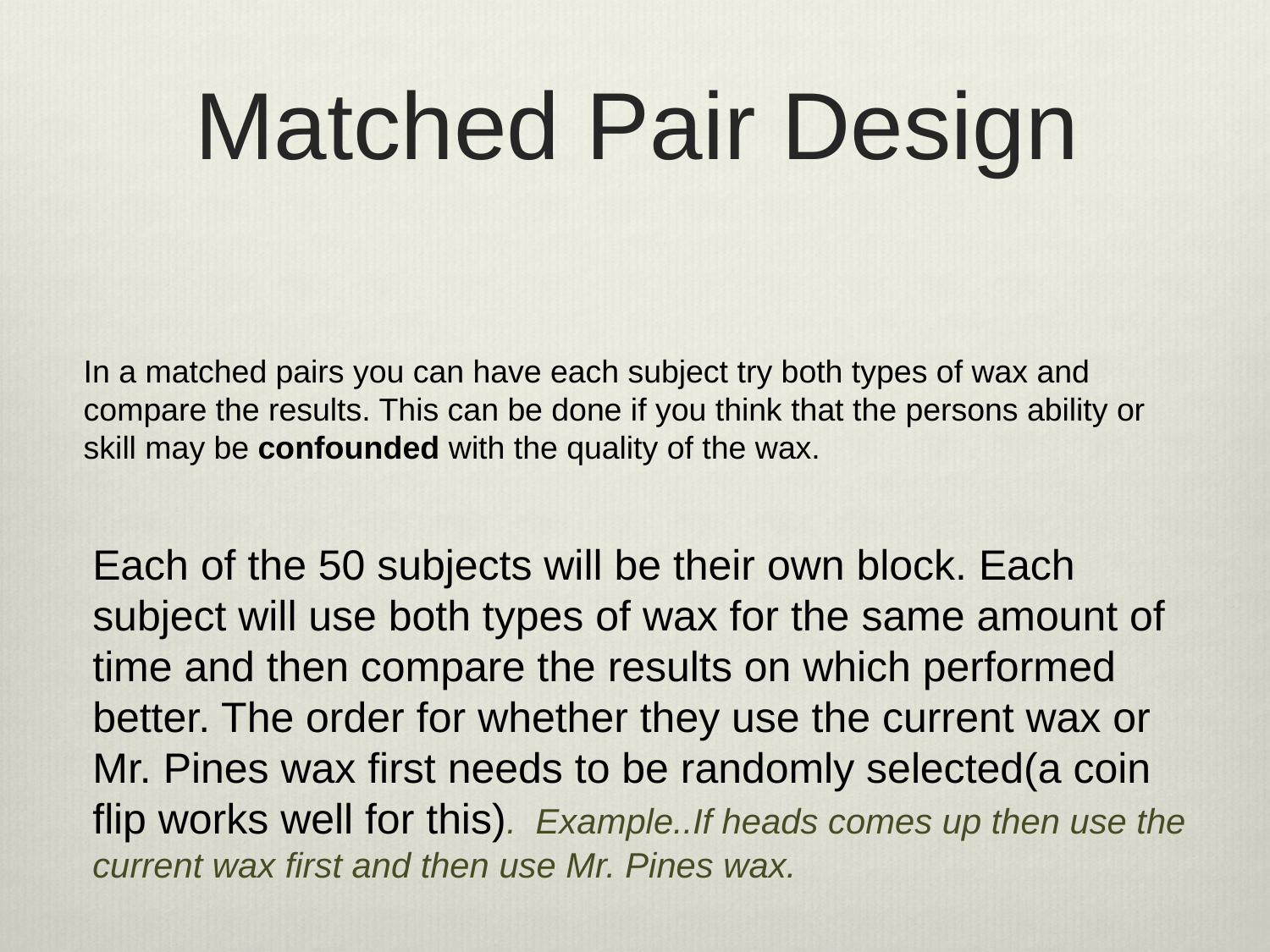

# Matched Pair Design
In a matched pairs you can have each subject try both types of wax and compare the results. This can be done if you think that the persons ability or skill may be confounded with the quality of the wax.
Each of the 50 subjects will be their own block. Each subject will use both types of wax for the same amount of time and then compare the results on which performed better. The order for whether they use the current wax or Mr. Pines wax first needs to be randomly selected(a coin flip works well for this).  Example..If heads comes up then use the current wax first and then use Mr. Pines wax.